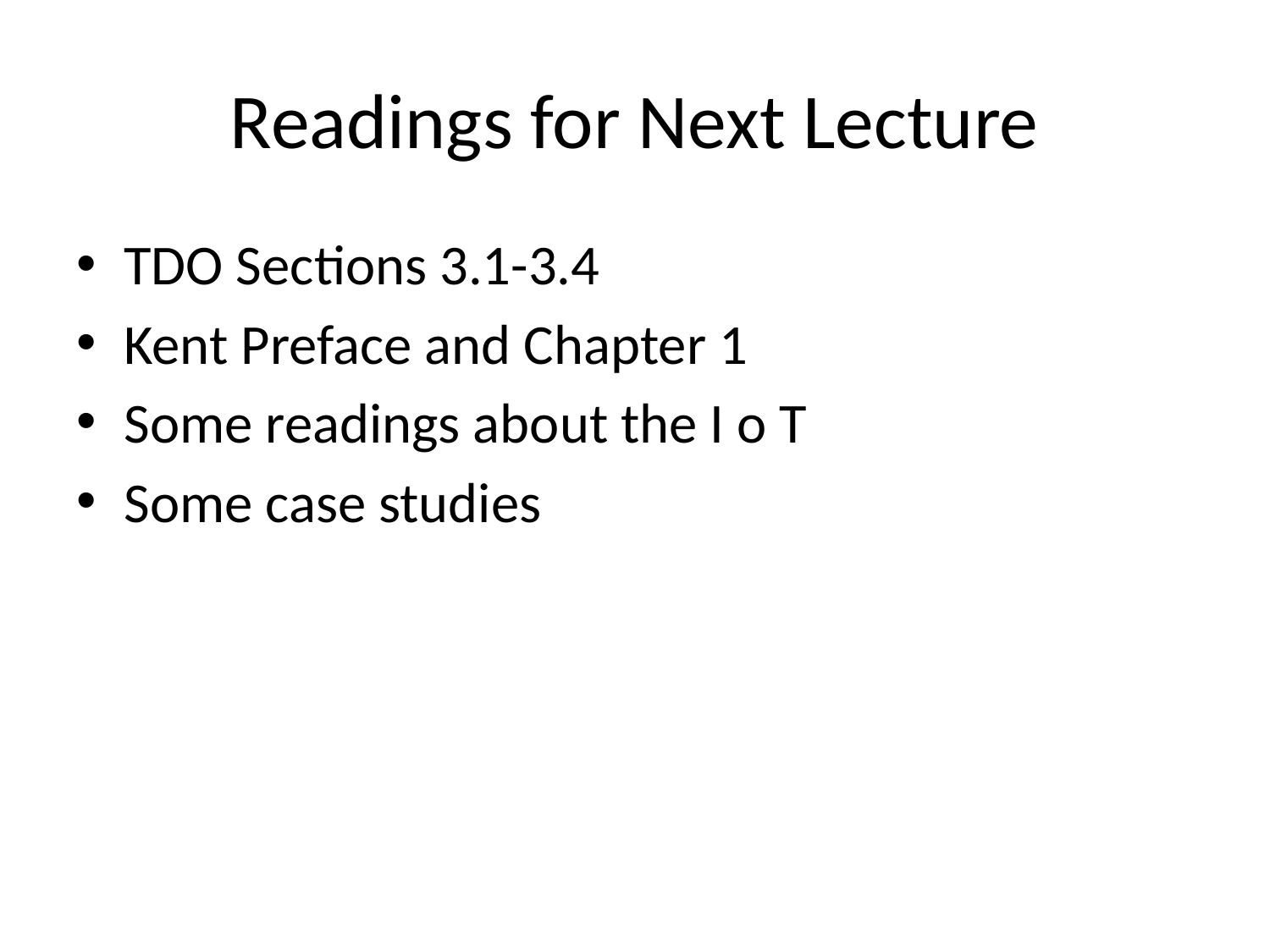

# Readings for Next Lecture
TDO Sections 3.1-3.4
Kent Preface and Chapter 1
Some readings about the I o T
Some case studies